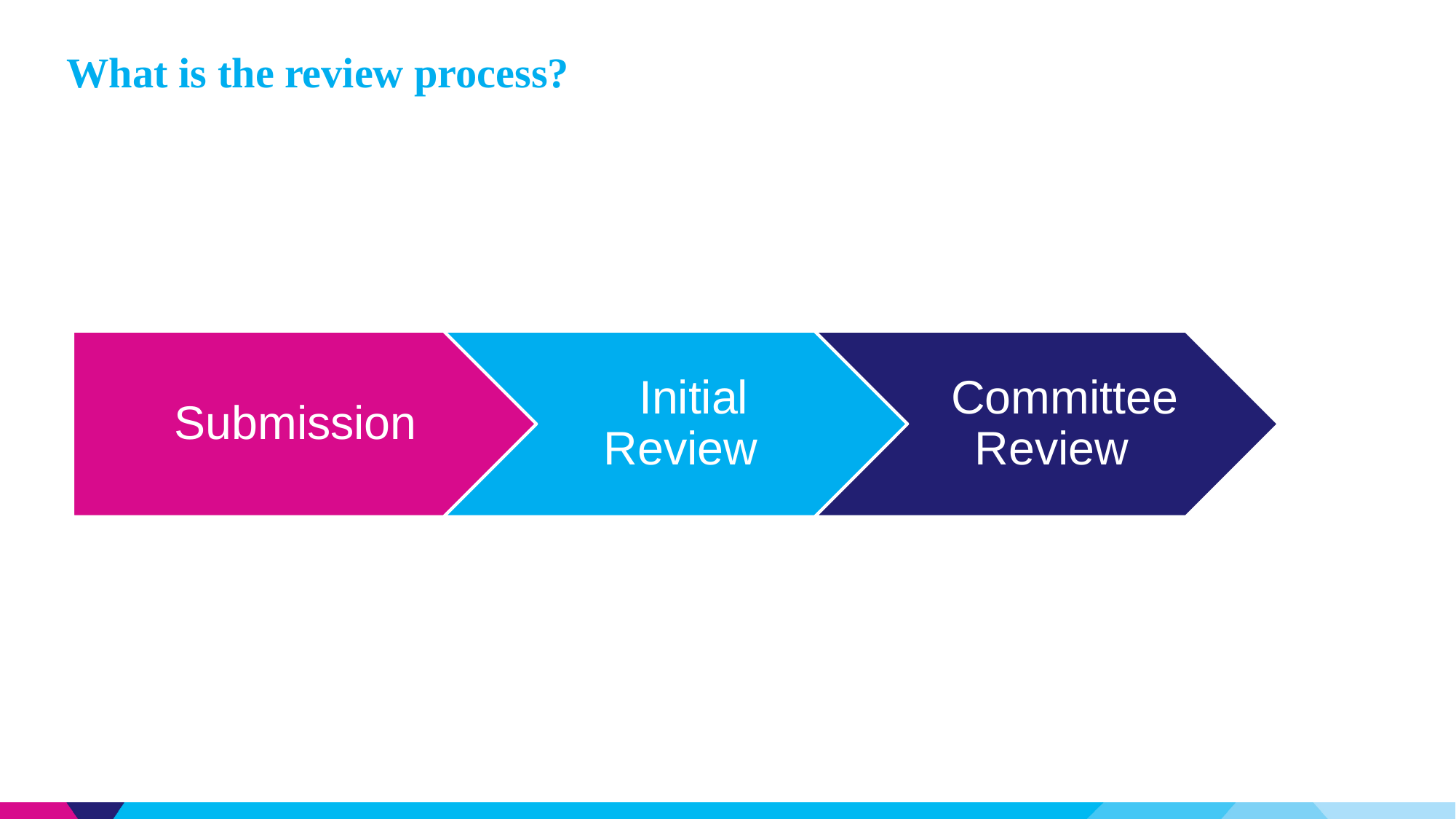

# What is the review process?
 Submission
  Initial Review
  Committee Review